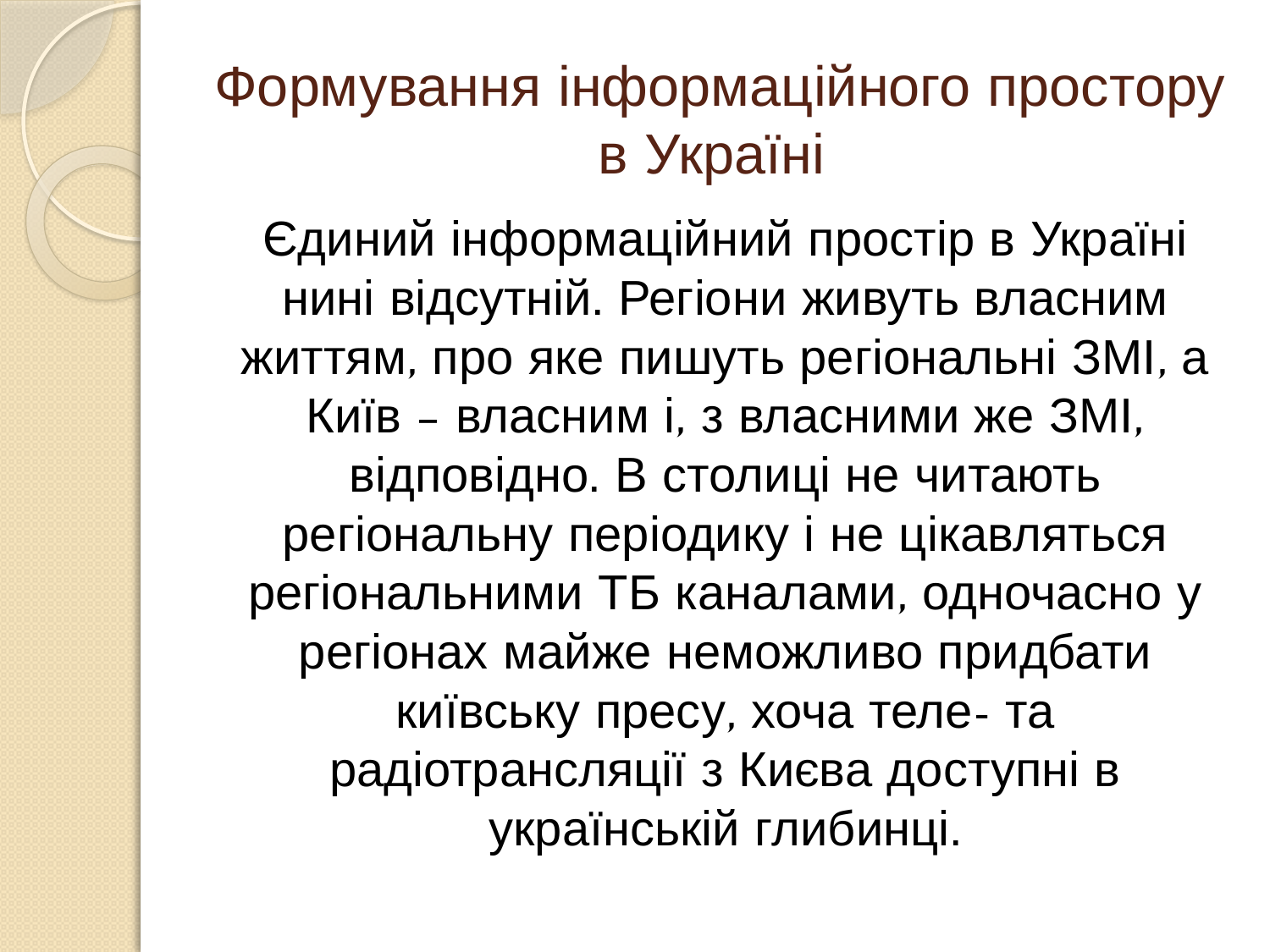

# Формування інформаційного простору в Україні
Єдиний інформаційний простір в Україні нині відсутній. Регіони живуть власним життям, про яке пишуть регіональні ЗМІ, а Київ – власним і, з власними же ЗМІ, відповідно. В столиці не читають регіональну періодику і не цікавляться регіональними ТБ каналами, одночасно у регіонах майже неможливо придбати київську пресу, хоча теле- та радіотрансляції з Києва доступні в українській глибинці.